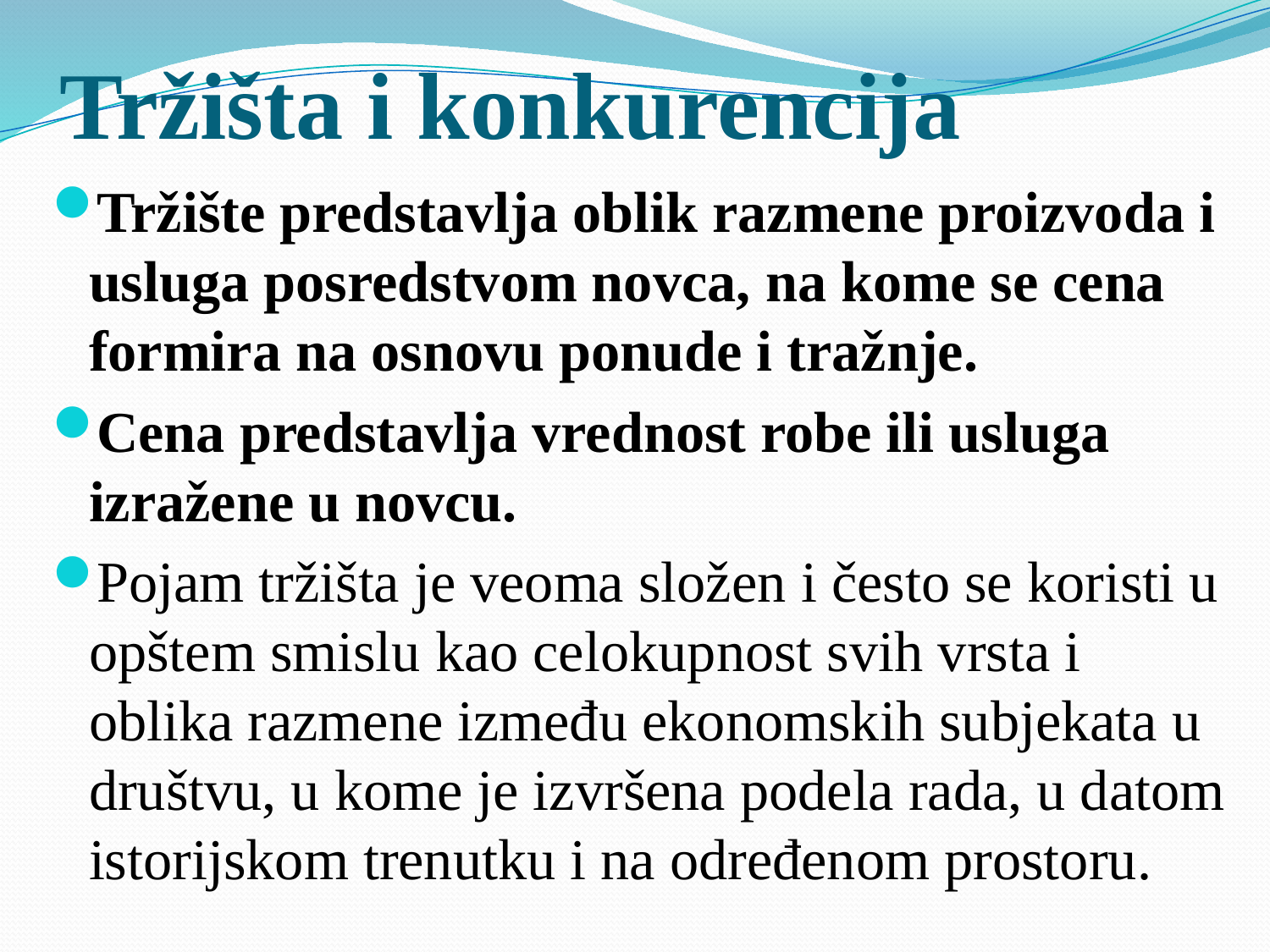

# Tržišta i konkurencija
Tržište predstavlja oblik razmene proizvoda i usluga posredstvom novca, na kome se cena formira na osnovu ponude i tražnje.
Cena predstavlja vrednost robe ili usluga izražene u novcu.
Pojam tržišta je veoma složen i često se koristi u opštem smislu kao celokupnost svih vrsta i oblika razmene između ekonomskih subjekata u društvu, u kome je izvršena podela rada, u datom istorijskom trenutku i na određenom prostoru.